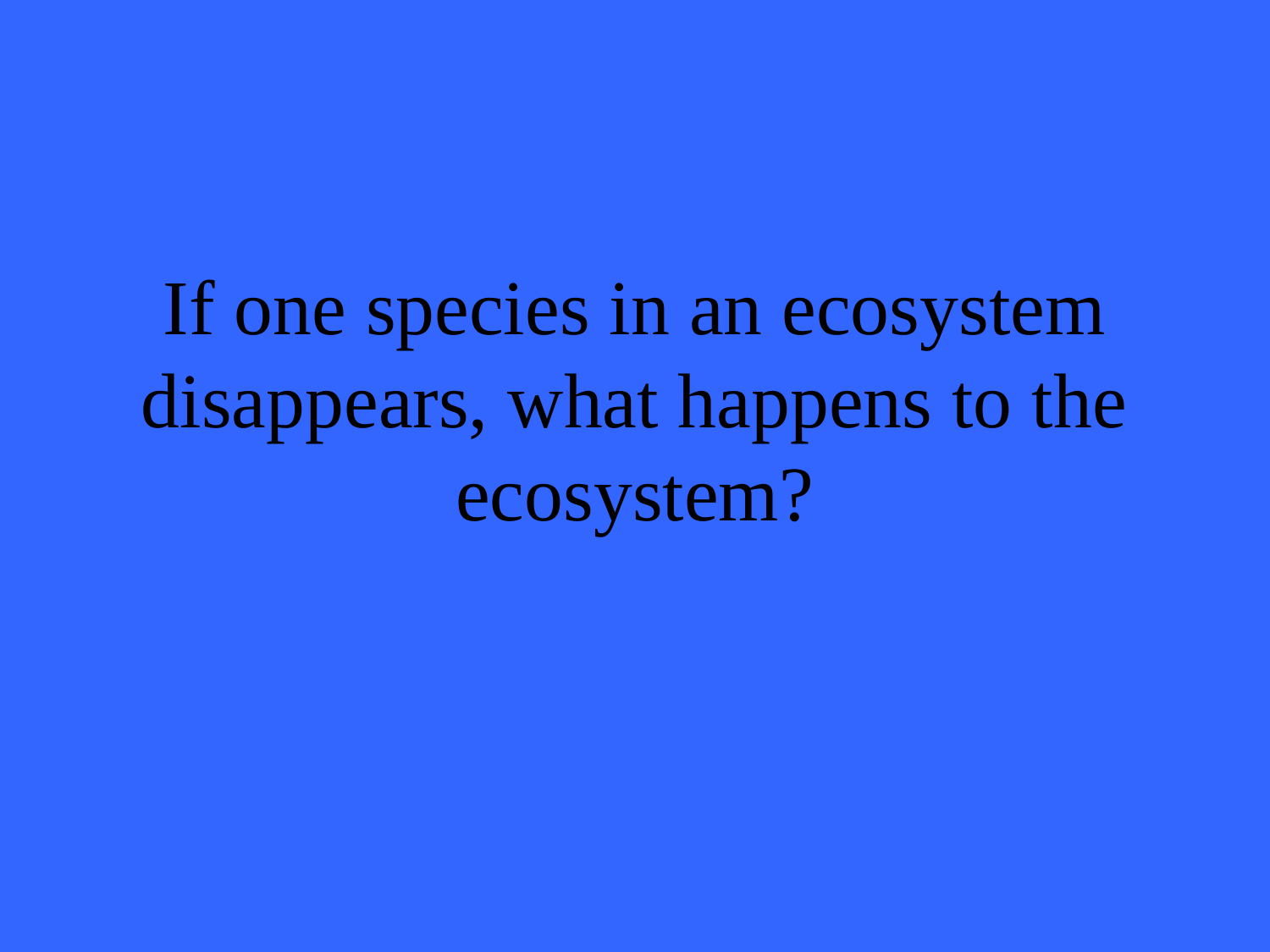

# If one species in an ecosystem disappears, what happens to the ecosystem?